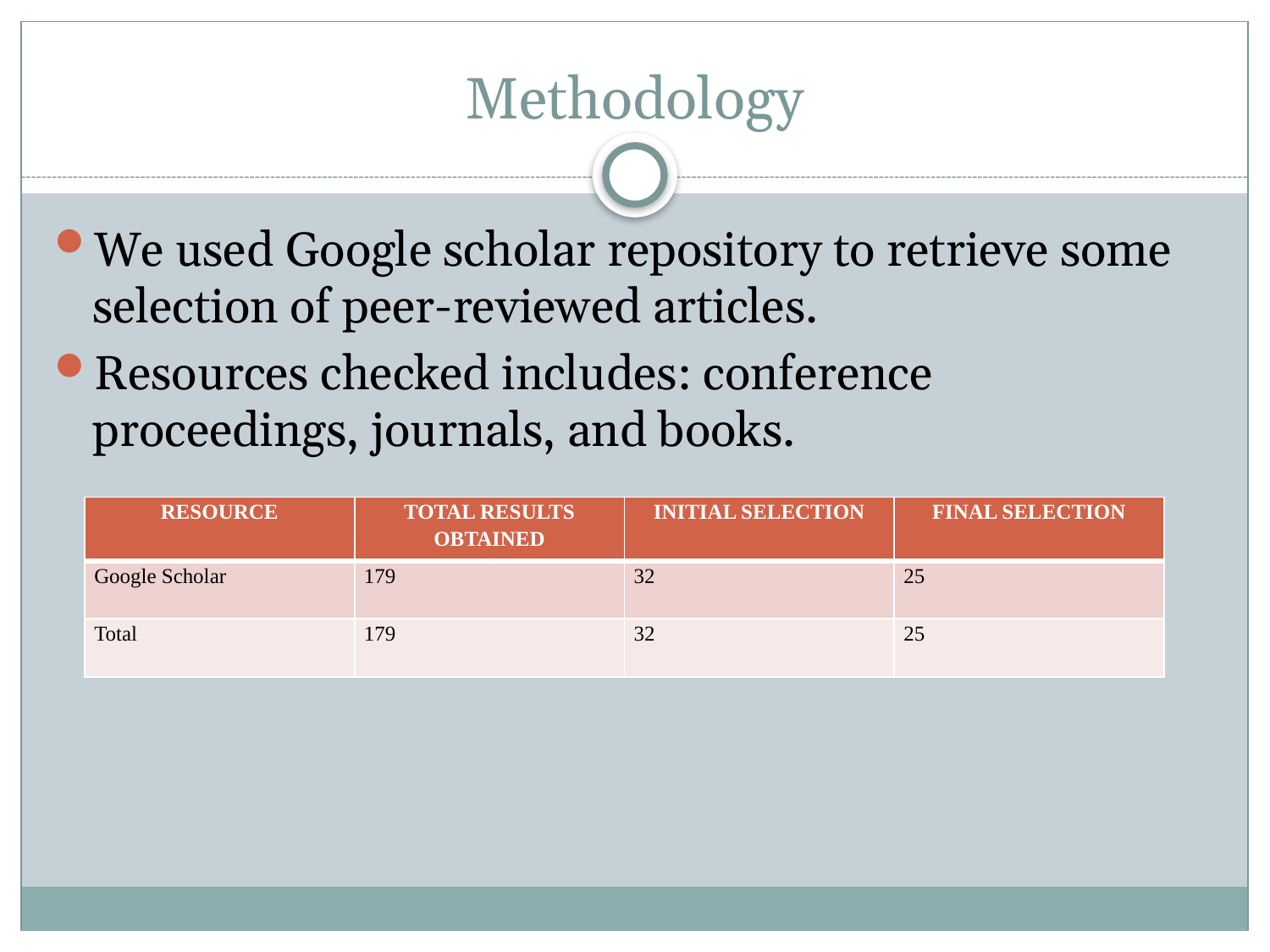

# Methodology
We used Google scholar repository to retrieve some selection of peer-reviewed articles.
Resources checked includes: conference proceedings, journals, and books.

| RESOURCE | TOTAL RESULTS OBTAINED | INITIAL SELECTION | FINAL SELECTION |
| --- | --- | --- | --- |
| Google Scholar | 179 | 32 | 25 |
| Total | 179 | 32 | 25 |